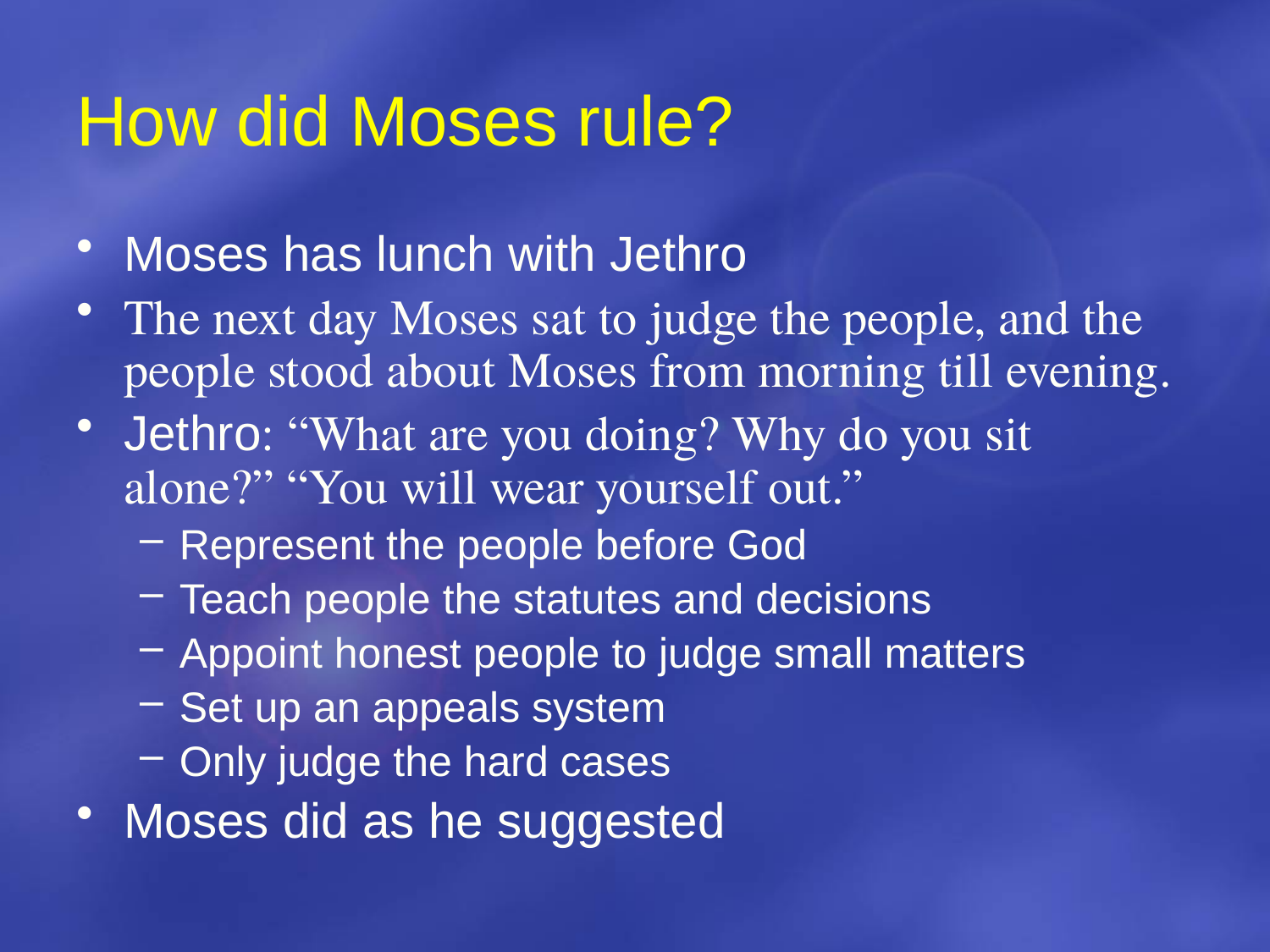

# How did Moses rule?
Moses has lunch with Jethro
The next day Moses sat to judge the people, and the people stood about Moses from morning till evening.
Jethro: “What are you doing? Why do you sit alone?” “You will wear yourself out.”
Represent the people before God
Teach people the statutes and decisions
Appoint honest people to judge small matters
Set up an appeals system
Only judge the hard cases
Moses did as he suggested